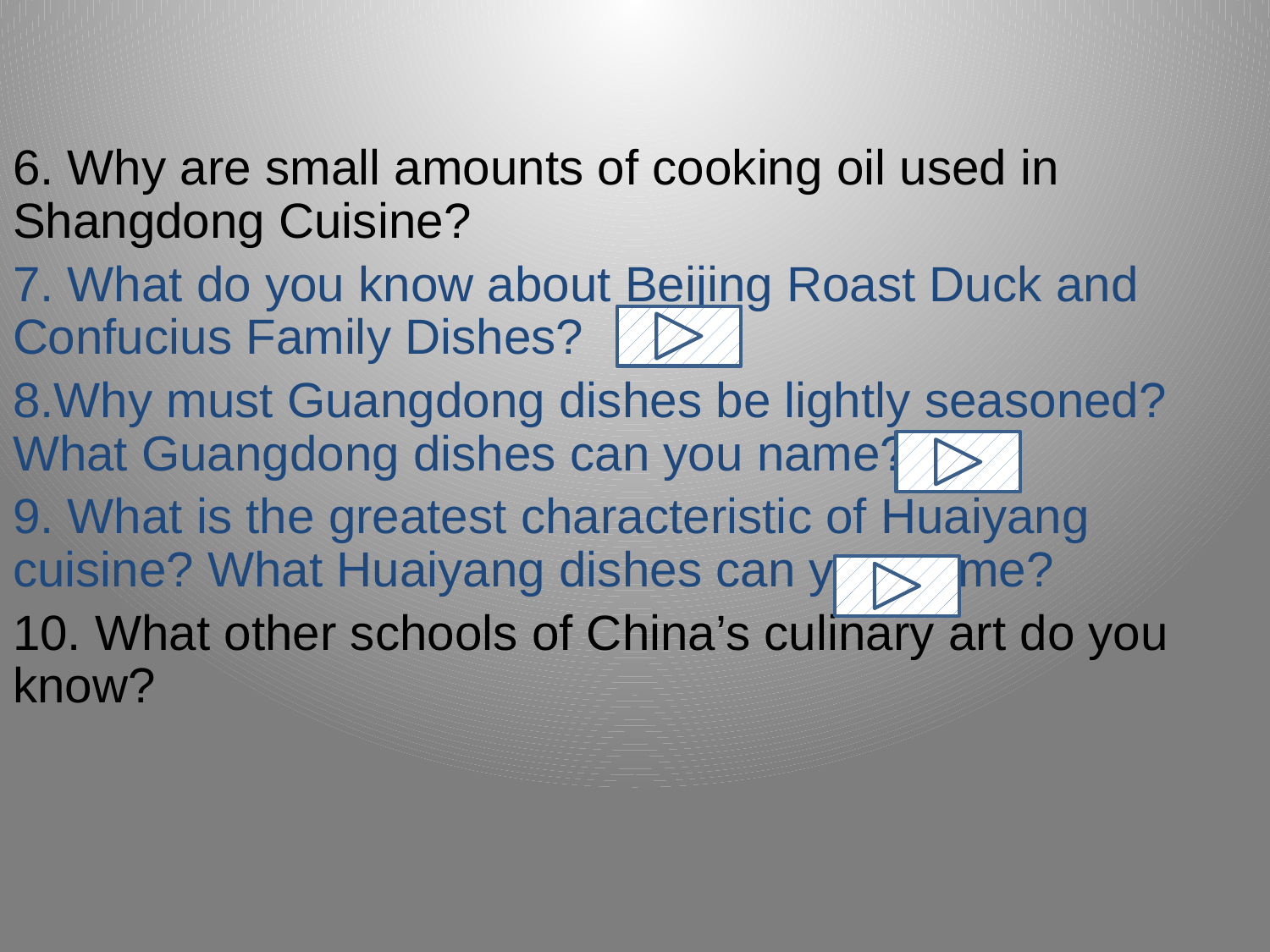

6. Why are small amounts of cooking oil used in Shangdong Cuisine?
7. What do you know about Beijing Roast Duck and Confucius Family Dishes?
8.Why must Guangdong dishes be lightly seasoned? What Guangdong dishes can you name?
9. What is the greatest characteristic of Huaiyang cuisine? What Huaiyang dishes can you name?
10. What other schools of China’s culinary art do you know?